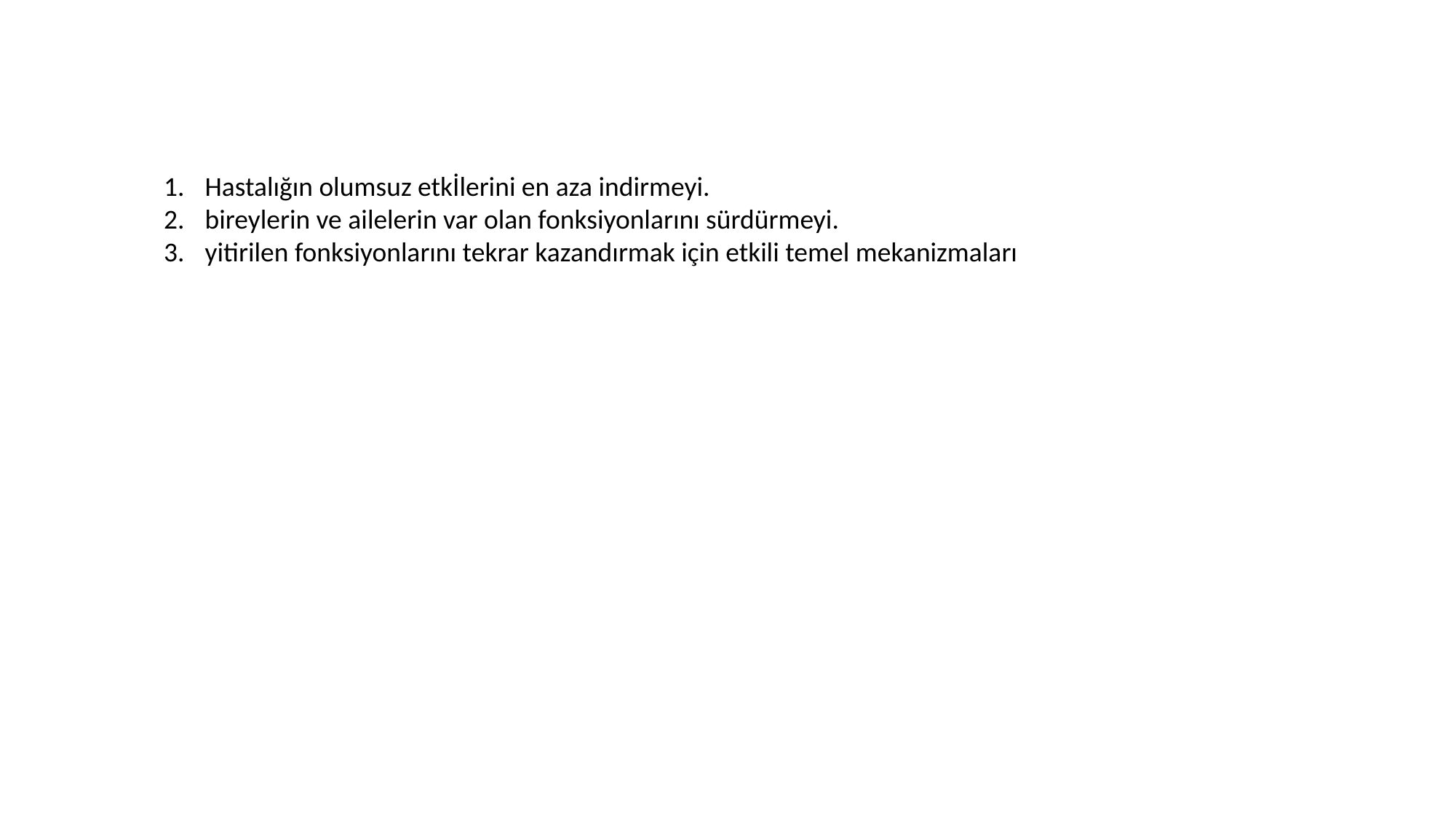

Hastalığın olumsuz etkİlerini en aza indirmeyi.
bireylerin ve ailelerin var olan fonksiyonlarını sürdürmeyi.
yitirilen fonksiyonlarını tekrar kazandırmak için etkili temel mekanizmaları